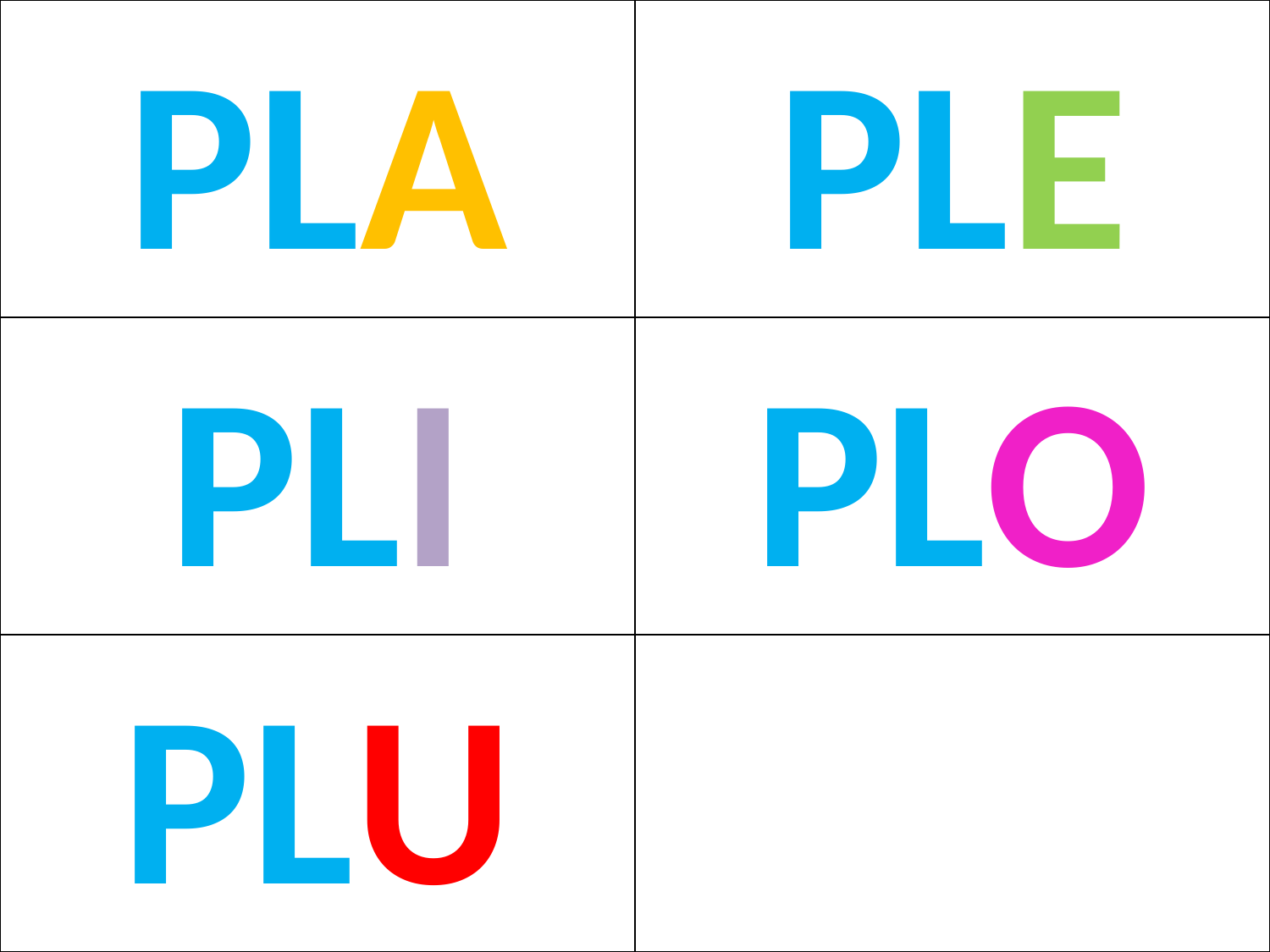

|  |  |
| --- | --- |
|  |  |
|  |  |
PLA
PLE
PLI
PLO
PLU